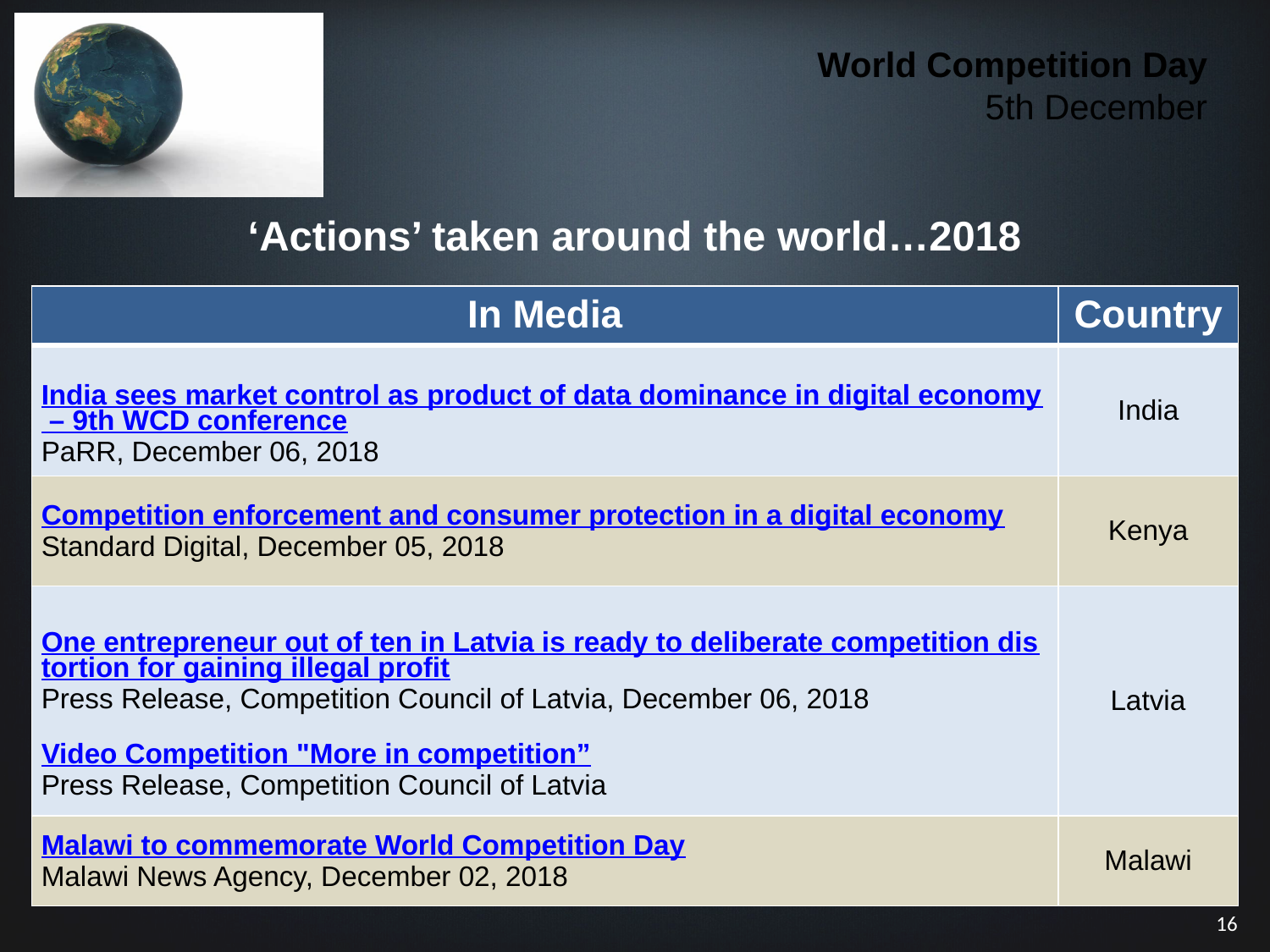

‘Actions’ taken around the world…2018
| In Media | Country |
| --- | --- |
| India sees market control as product of data dominance in digital economy – 9th WCD conference PaRR, December 06, 2018 | India |
| Competition enforcement and consumer protection in a digital economy Standard Digital, December 05, 2018 | Kenya |
| One entrepreneur out of ten in Latvia is ready to deliberate competition distortion for gaining illegal profit Press Release, Competition Council of Latvia, December 06, 2018 Video Competition "More in competition” Press Release, Competition Council of Latvia | Latvia |
| Malawi to commemorate World Competition Day Malawi News Agency, December 02, 2018 | Malawi |
16